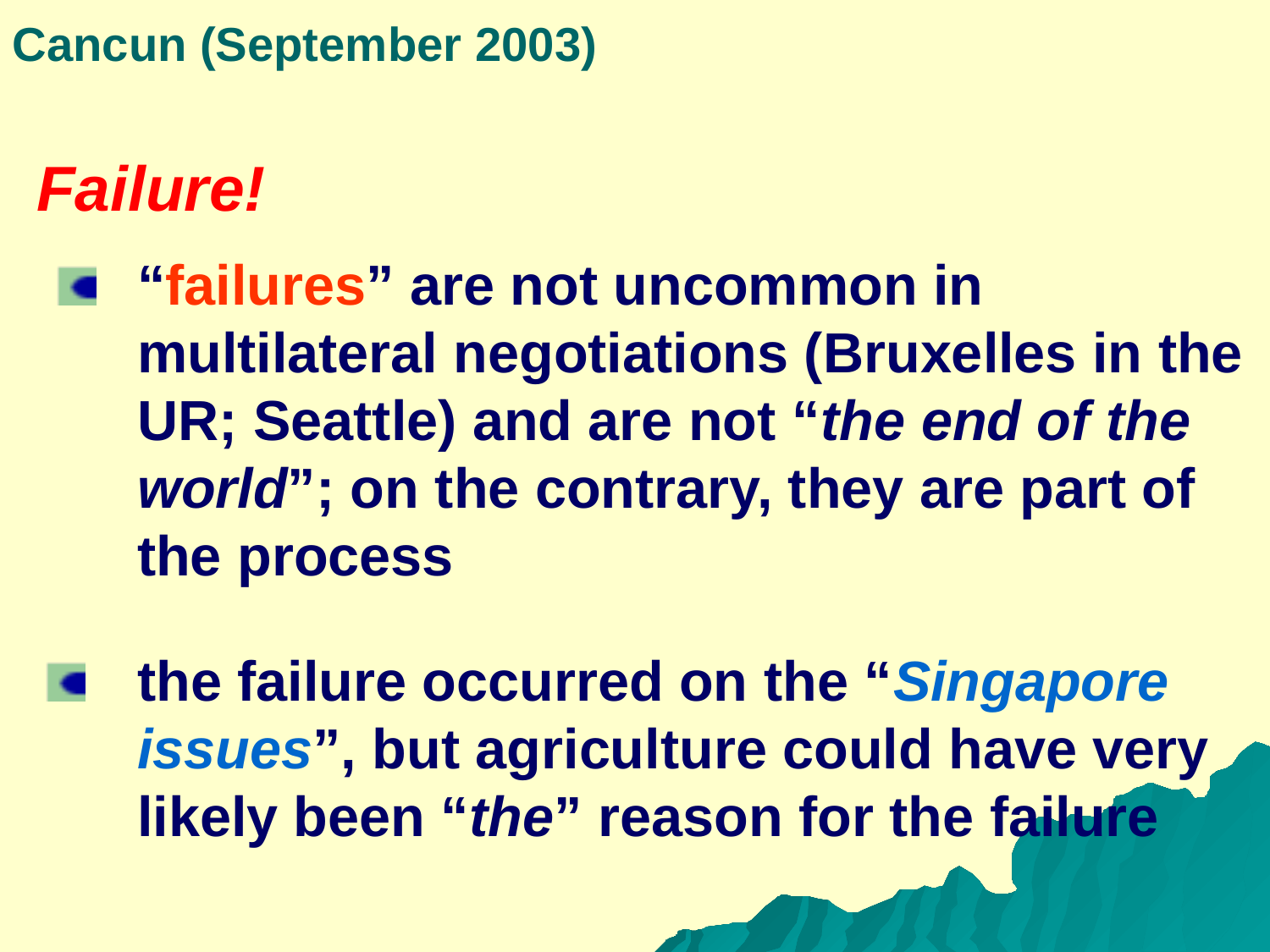

Cancun (September 2003)
Failure!
“failures” are not uncommon in multilateral negotiations (Bruxelles in the UR; Seattle) and are not “the end of the world”; on the contrary, they are part of the process
the failure occurred on the “Singapore issues”, but agriculture could have very likely been “the” reason for the failure